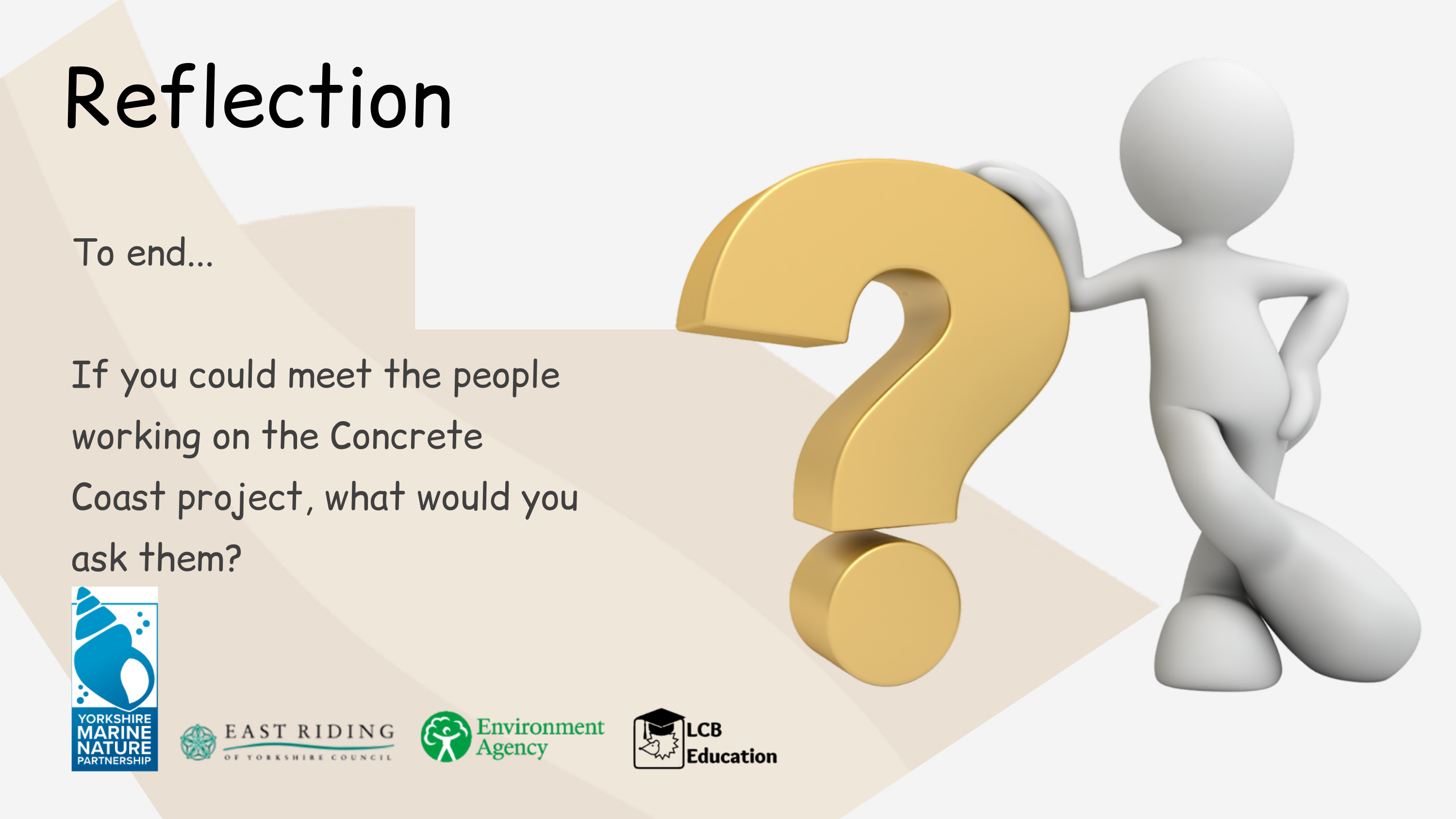

Reflection

To end...

If you could meet the people working on the Concrete Coast project, what would you ask them?